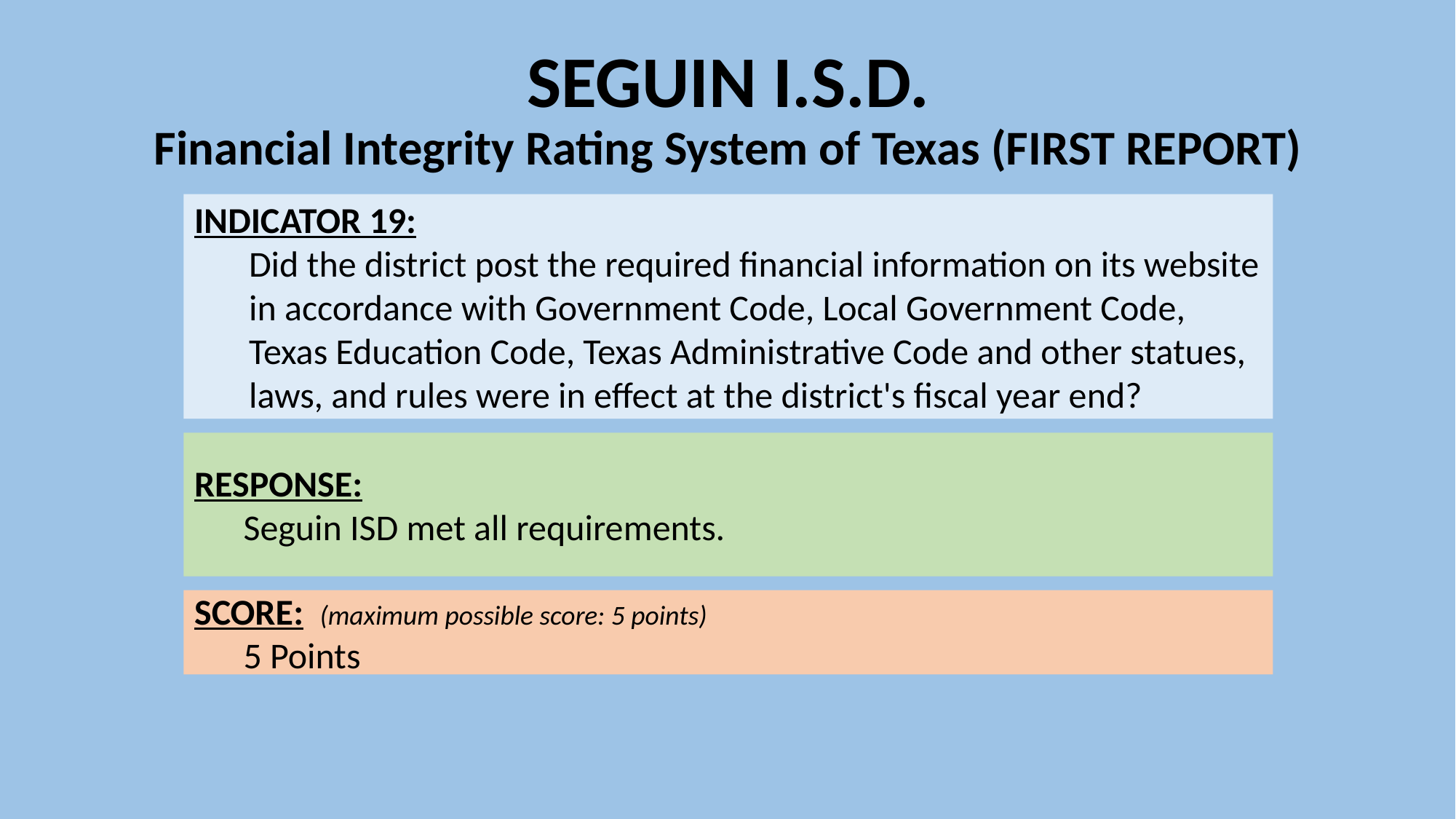

# SEGUIN I.S.D. Financial Integrity Rating System of Texas (FIRST REPORT)
INDICATOR 19:
Did the district post the required financial information on its website in accordance with Government Code, Local Government Code, Texas Education Code, Texas Administrative Code and other statues, laws, and rules were in effect at the district's fiscal year end?
RESPONSE:
      Seguin ISD met all requirements.
SCORE:  (maximum possible score: 5 points)
      5 Points